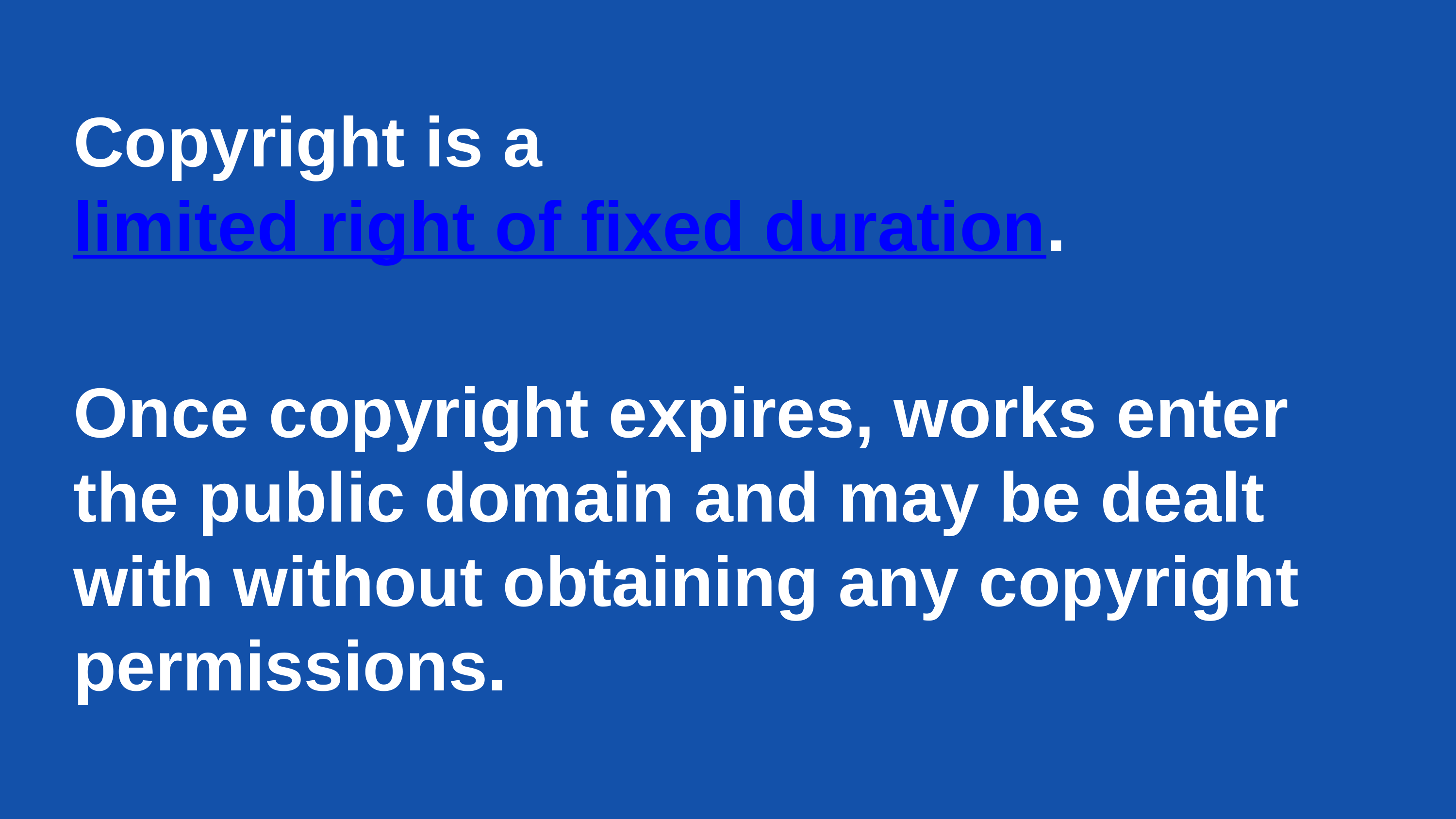

Copyright is a limited right of fixed duration.

Once copyright expires, works enter the public domain and may be dealt with without obtaining any copyright permissions.